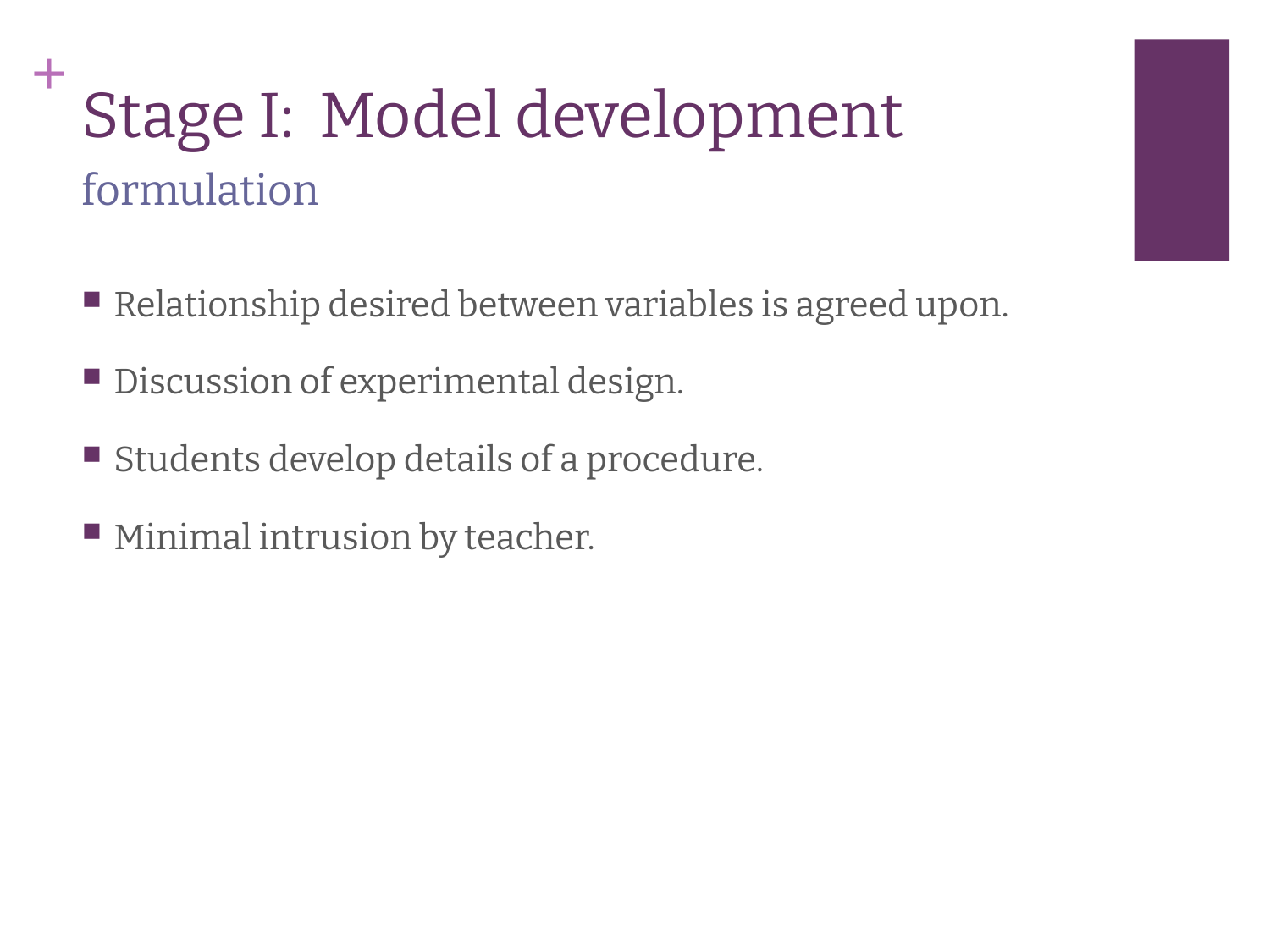

# Stage I:  Model development
formulation
Relationship desired between variables is agreed upon.
Discussion of experimental design.
Students develop details of a procedure.
Minimal intrusion by teacher.